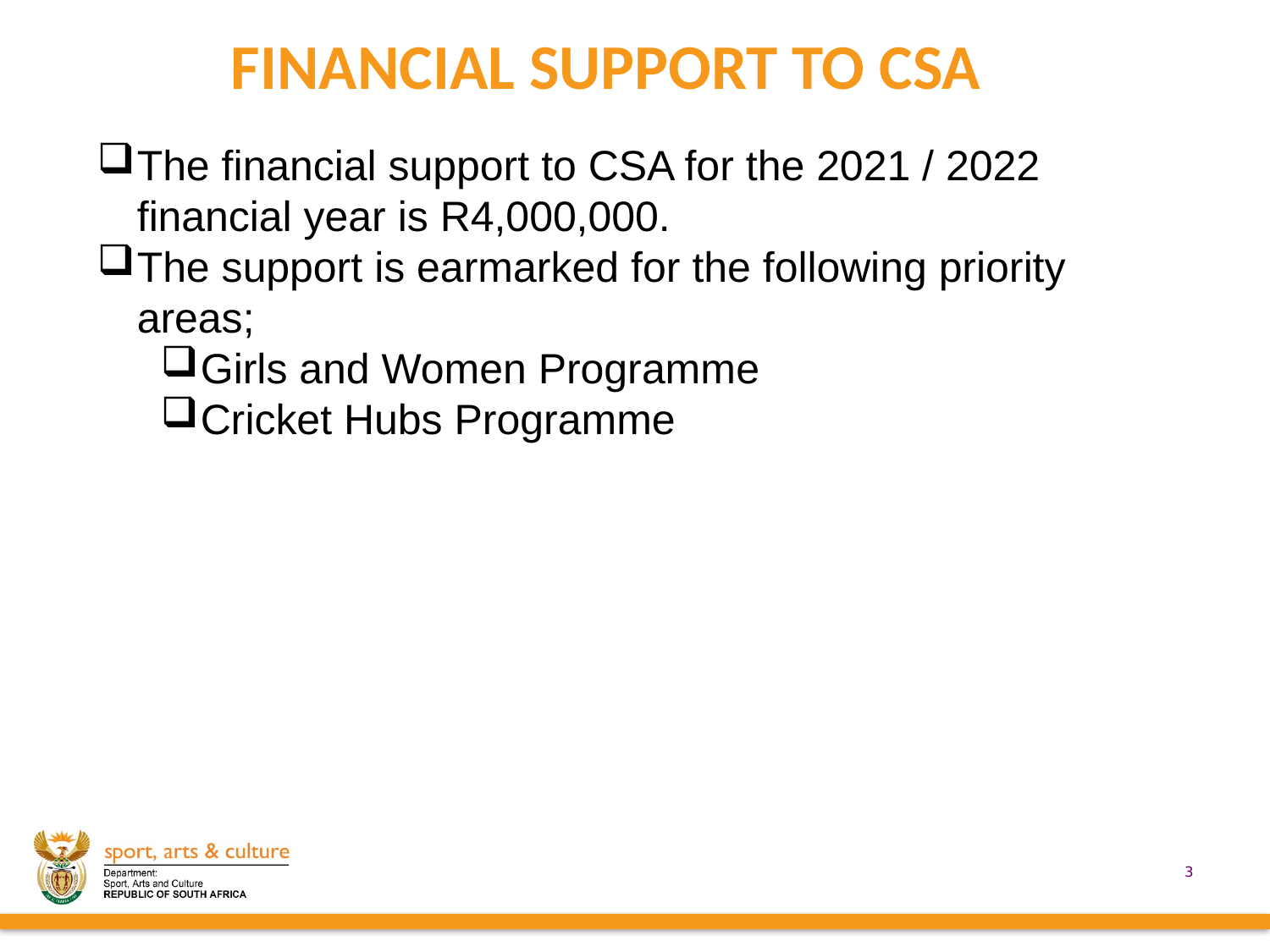

# FINANCIAL SUPPORT TO CSA
The financial support to CSA for the 2021 / 2022 financial year is R4,000,000.
The support is earmarked for the following priority areas;
Girls and Women Programme
Cricket Hubs Programme

3